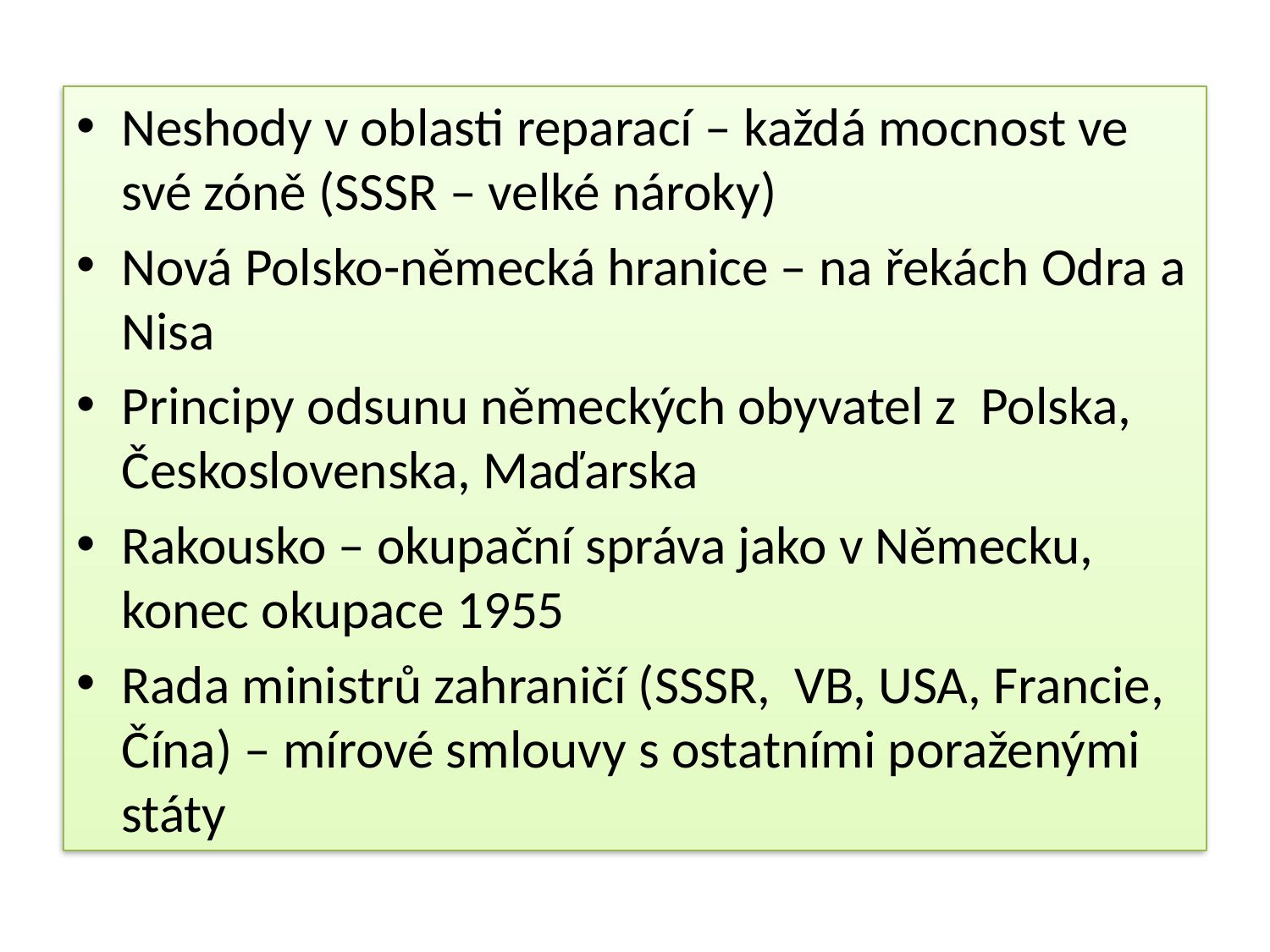

Neshody v oblasti reparací – každá mocnost ve své zóně (SSSR – velké nároky)
Nová Polsko-německá hranice – na řekách Odra a Nisa
Principy odsunu německých obyvatel z  Polska, Československa, Maďarska
Rakousko – okupační správa jako v Německu, konec okupace 1955
Rada ministrů zahraničí (SSSR,  VB, USA, Francie, Čína) – mírové smlouvy s ostatními poraženými státy